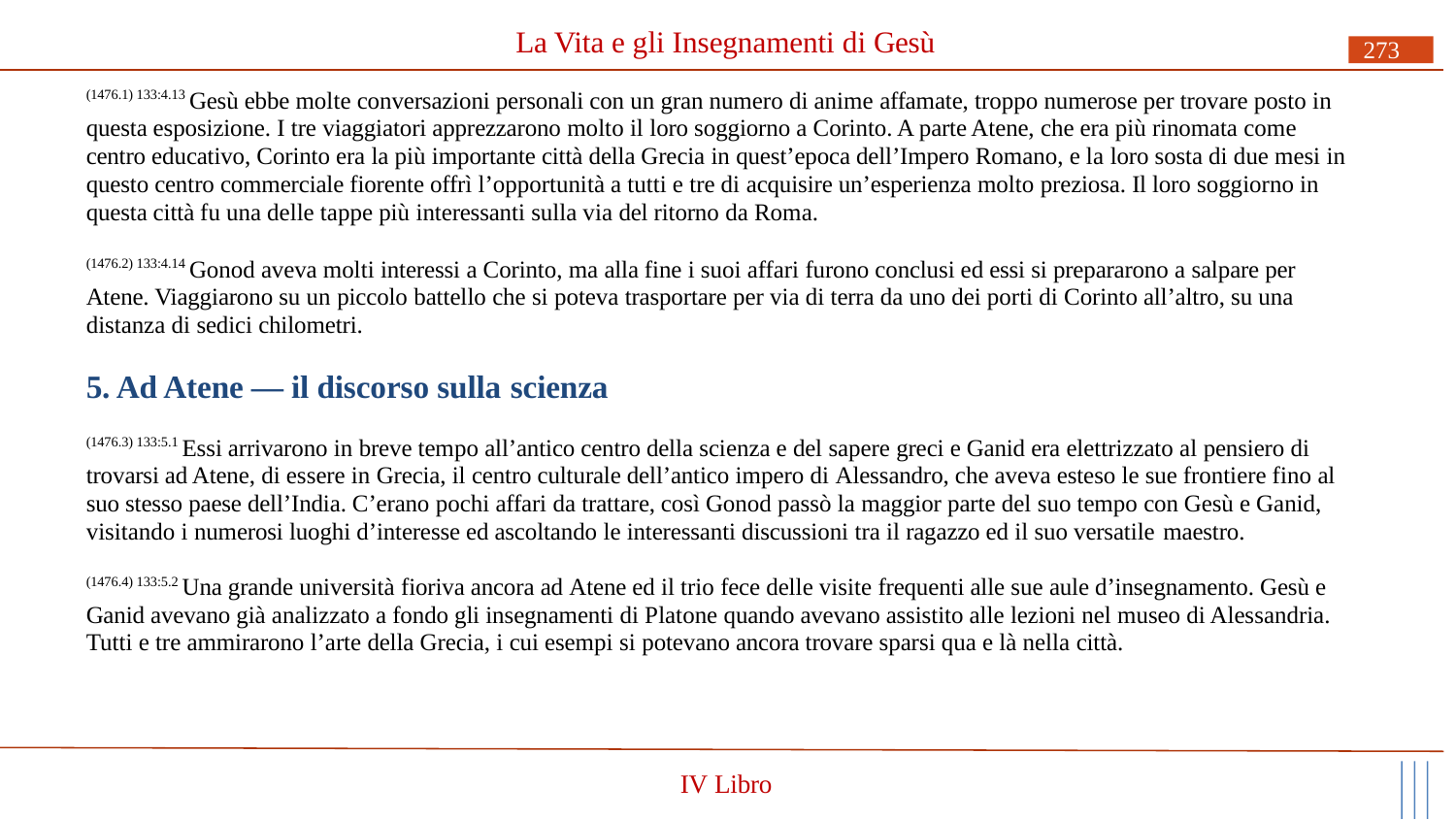

# La Vita e gli Insegnamenti di Gesù
273

(1476.1) 133:4.13 Gesù ebbe molte conversazioni personali con un gran numero di anime affamate, troppo numerose per trovare posto in  questa esposizione. I tre viaggiatori apprezzarono molto il loro soggiorno a Corinto. A parte Atene, che era più rinomata come  centro educativo, Corinto era la più importante città della Grecia in quest’epoca dell’Impero Romano, e la loro sosta di due mesi in  questo centro commerciale fiorente offrì l’opportunità a tutti e tre di acquisire un’esperienza molto preziosa. Il loro soggiorno in  questa città fu una delle tappe più interessanti sulla via del ritorno da Roma.

(1476.2) 133:4.14 Gonod aveva molti interessi a Corinto, ma alla fine i suoi affari furono conclusi ed essi si prepararono a salpare per  Atene. Viaggiarono su un piccolo battello che si poteva trasportare per via di terra da uno dei porti di Corinto all’altro, su una  distanza di sedici chilometri.

5. Ad Atene — il discorso sulla scienza
(1476.3) 133:5.1 Essi arrivarono in breve tempo all’antico centro della scienza e del sapere greci e Ganid era elettrizzato al pensiero di  trovarsi ad Atene, di essere in Grecia, il centro culturale dell’antico impero di Alessandro, che aveva esteso le sue frontiere fino al  suo stesso paese dell’India. C’erano pochi affari da trattare, così Gonod passò la maggior parte del suo tempo con Gesù e Ganid,  visitando i numerosi luoghi d’interesse ed ascoltando le interessanti discussioni tra il ragazzo ed il suo versatile maestro.

(1476.4) 133:5.2 Una grande università fioriva ancora ad Atene ed il trio fece delle visite frequenti alle sue aule d’insegnamento. Gesù e  Ganid avevano già analizzato a fondo gli insegnamenti di Platone quando avevano assistito alle lezioni nel museo di Alessandria.  Tutti e tre ammirarono l’arte della Grecia, i cui esempi si potevano ancora trovare sparsi qua e là nella città.

IV Libro